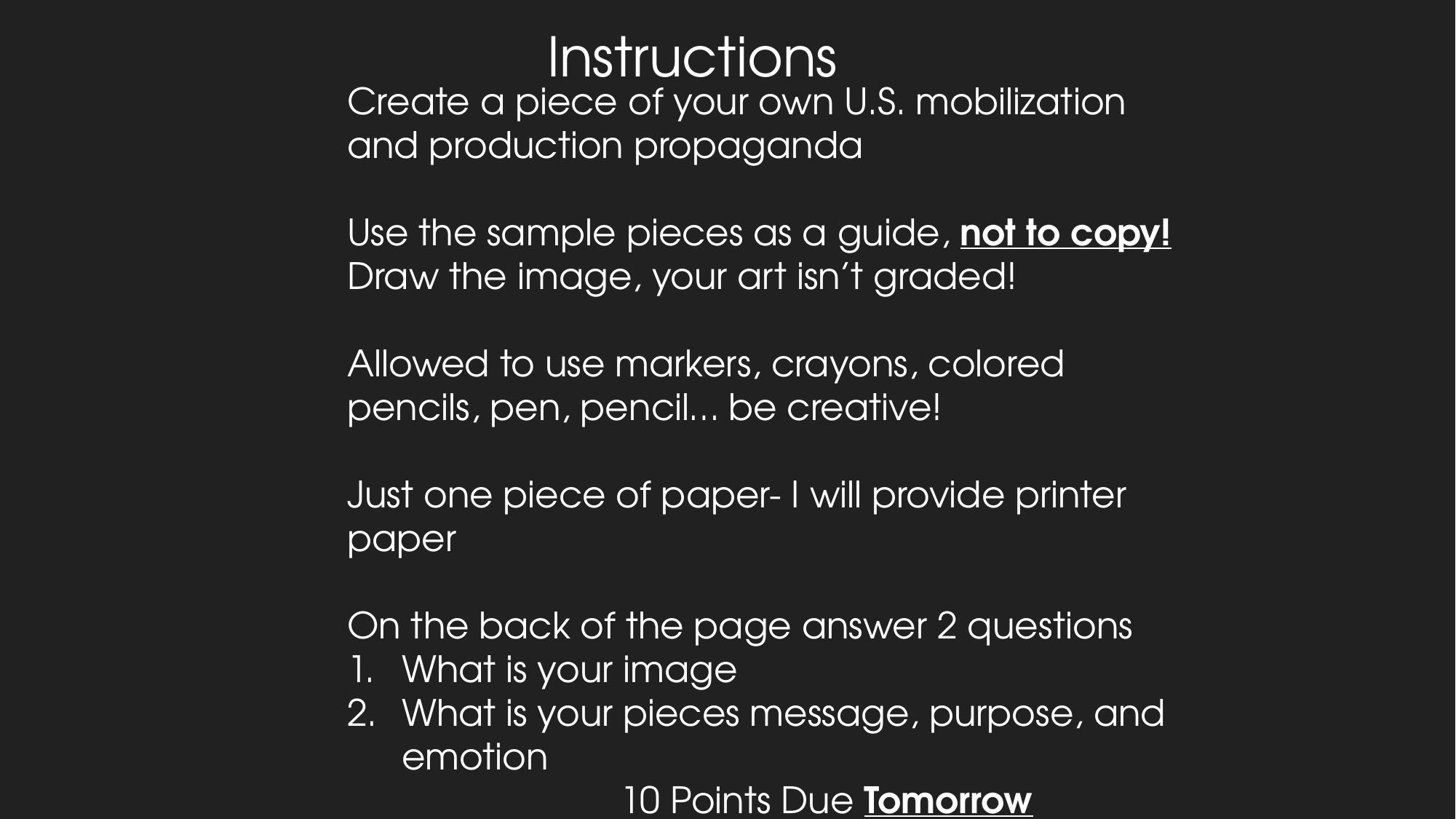

Instructions

Create a piece of your own U.S. mobilization and production propaganda

Use the sample pieces as a guide, not to copy!
Draw the image, your art isn’t graded!

Allowed to use markers, crayons, colored pencils, pen, pencil… be creative!

Just one piece of paper- I will provide printer paper

On the back of the page answer 2 questions
What is your image
What is your pieces message, purpose, and emotion
	10 Points Due Tomorrow